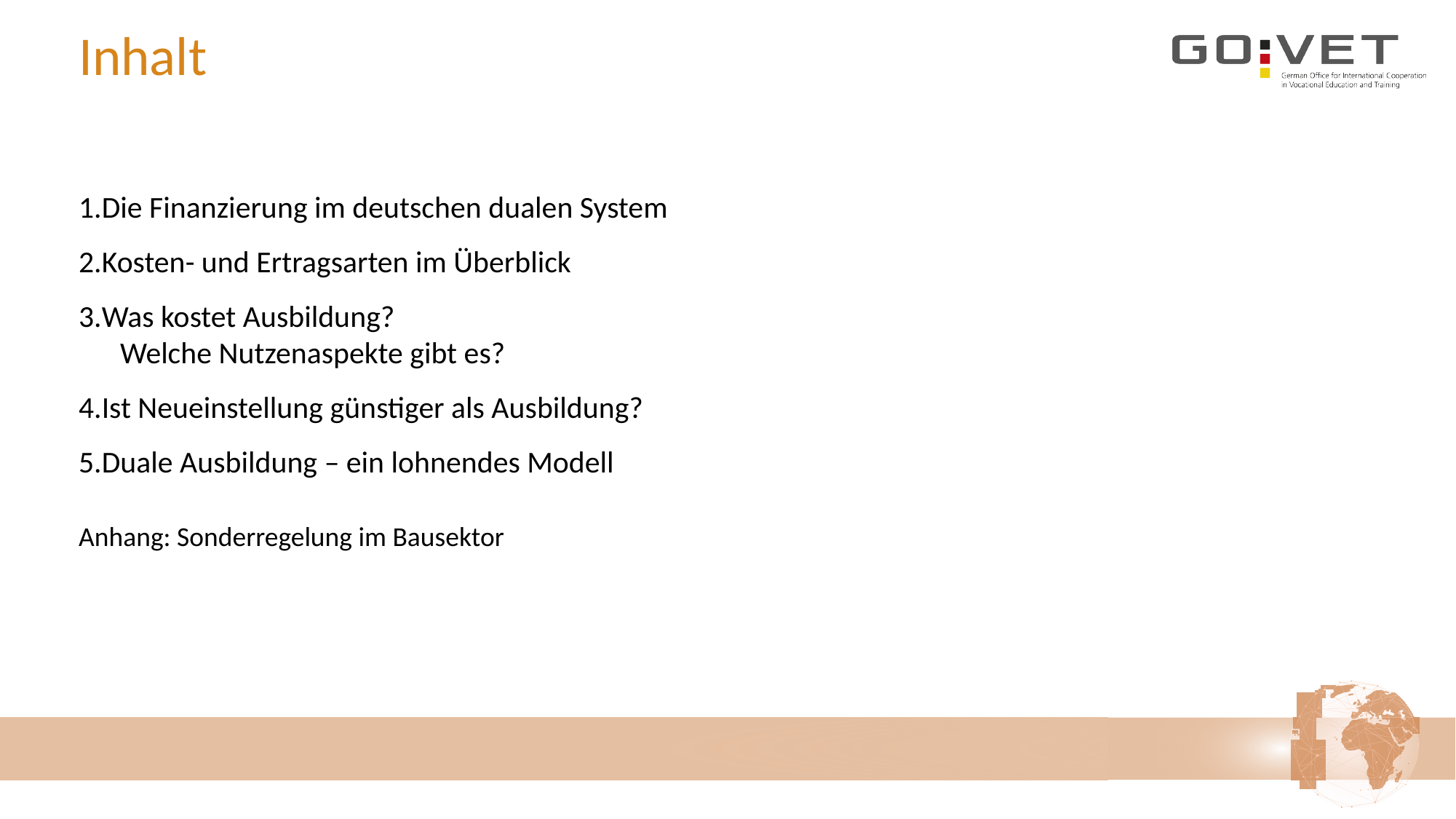

# Inhalt
Die Finanzierung im deutschen dualen System
Kosten- und Ertragsarten im Überblick
Was kostet Ausbildung?
      Welche Nutzenaspekte gibt es?
Ist Neueinstellung günstiger als Ausbildung?
Duale Ausbildung – ein lohnendes Modell
Anhang: Sonderregelung im Bausektor